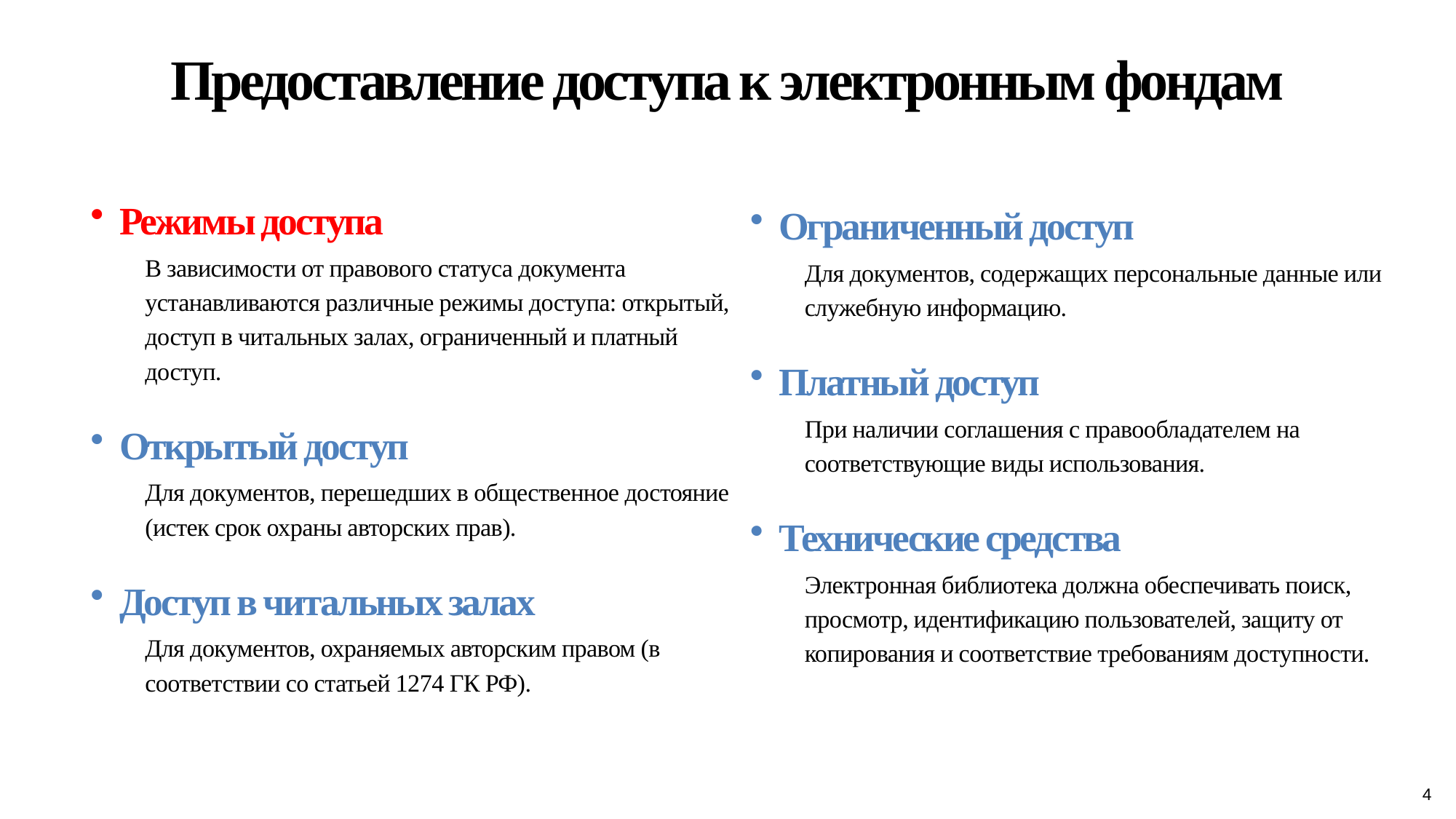

Предоставление доступа к электронным фондам
Режимы доступа
В зависимости от правового статуса документа устанавливаются различные режимы доступа: открытый, доступ в читальных залах, ограниченный и платный доступ.
Открытый доступ
Для документов, перешедших в общественное достояние (истек срок охраны авторских прав).
Доступ в читальных залах
Для документов, охраняемых авторским правом (в соответствии со статьей 1274 ГК РФ).
Ограниченный доступ
Для документов, содержащих персональные данные или служебную информацию.
Платный доступ
При наличии соглашения с правообладателем на соответствующие виды использования.
Технические средства
Электронная библиотека должна обеспечивать поиск, просмотр, идентификацию пользователей, защиту от копирования и соответствие требованиям доступности.

4